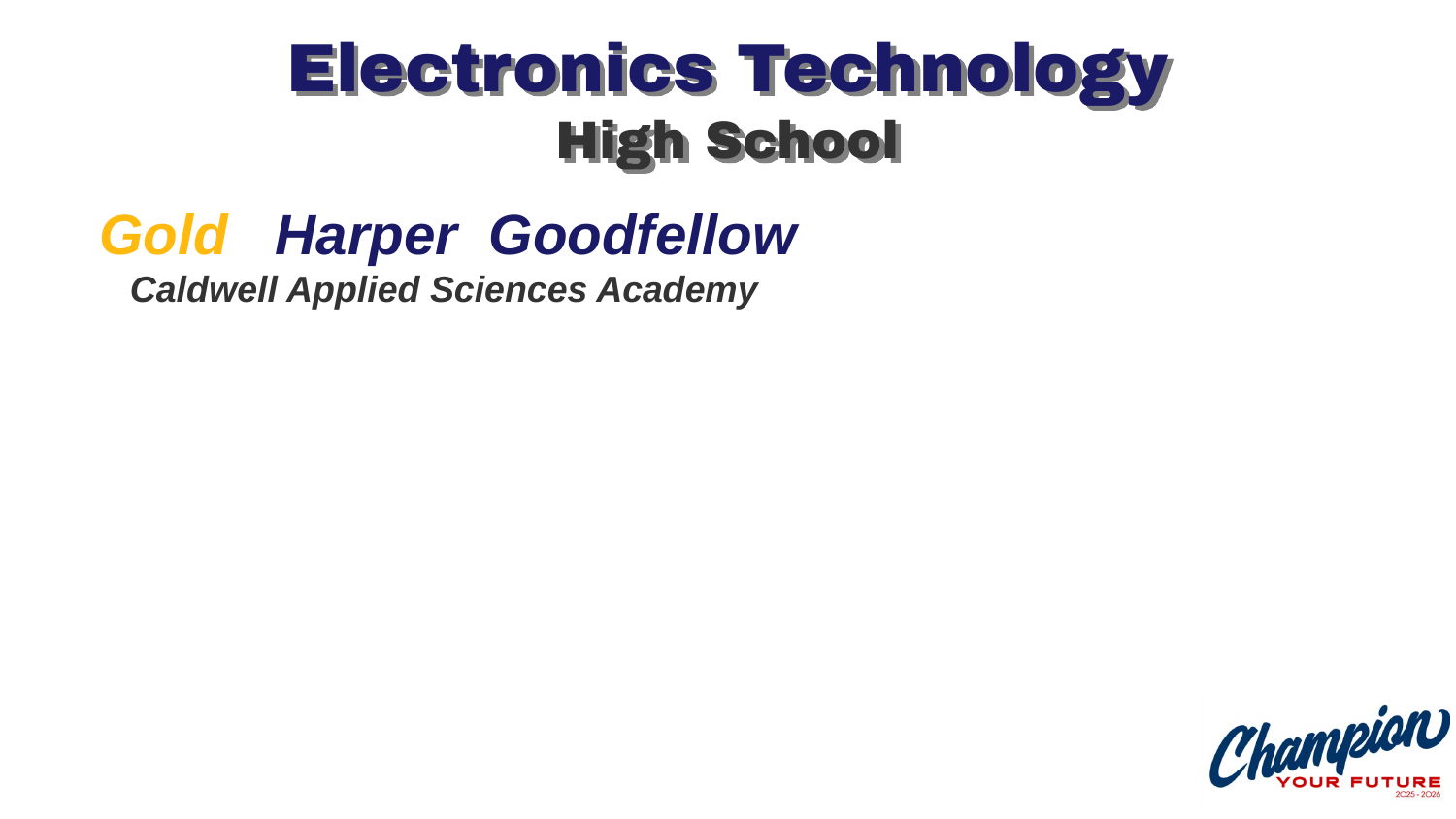

# Electronics Technology High School
Gold   Harper  Goodfellow
   Caldwell Applied Sciences Academy